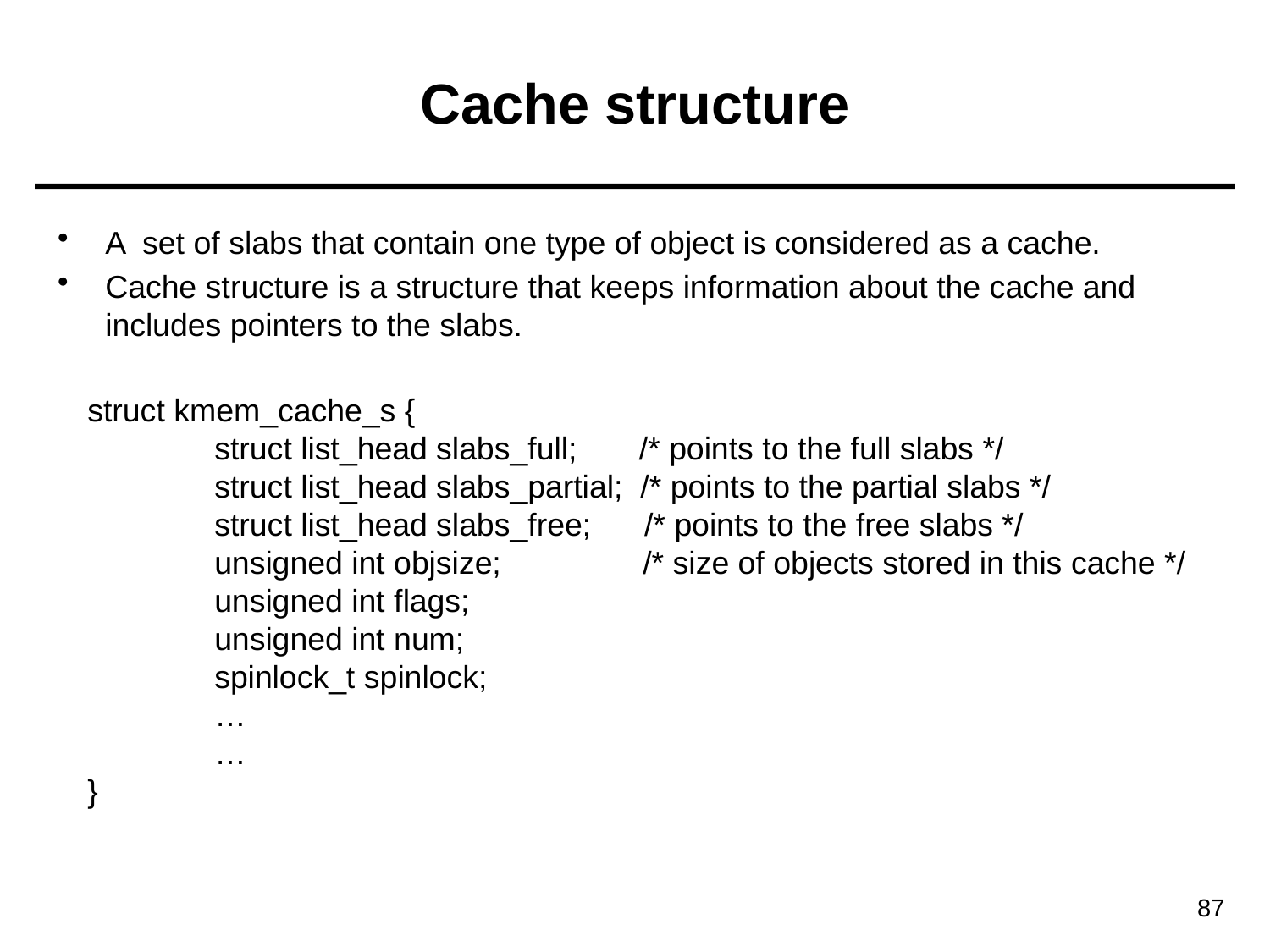

# Cache structure
A  set of slabs that contain one type of object is considered as a cache.
Cache structure is a structure that keeps information about the cache and includes pointers to the slabs.

struct kmem_cache_s {
	struct list_head slabs_full;       /* points to the full slabs */
	struct list_head slabs_partial;  /* points to the partial slabs */
	struct list_head slabs_free;      /* points to the free slabs */
	unsigned int objsize;                /* size of objects stored in this cache */
	unsigned int flags;
	unsigned int num;
	spinlock_t spinlock;
	…
	…
}
87